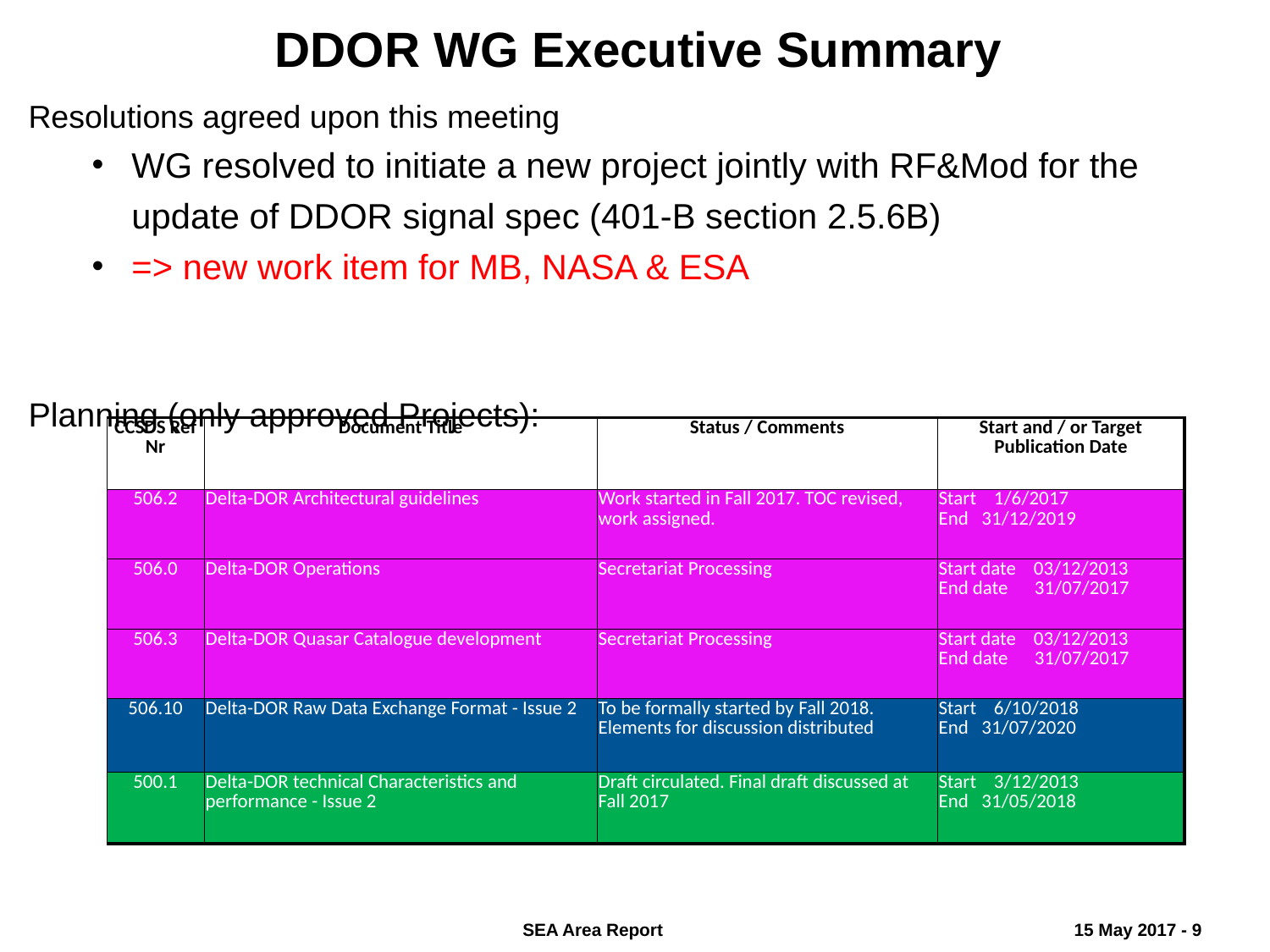

DDOR WG Executive Summary
Resolutions agreed upon this meeting
WG resolved to initiate a new project jointly with RF&Mod for the update of DDOR signal spec (401-B section 2.5.6B)
=> new work item for MB, NASA & ESA

Planning (only approved Projects):

| CCSDS Ref Nr | Document Title | Status / Comments | Start and / or Target Publication Date |
| --- | --- | --- | --- |
| 506.2 | Delta-DOR Architectural guidelines | Work started in Fall 2017. TOC revised, work assigned. | Start 1/6/2017 End 31/12/2019 |
| 506.0 | Delta-DOR Operations | Secretariat Processing | Start date 03/12/2013 End date 31/07/2017 |
| 506.3 | Delta-DOR Quasar Catalogue development | Secretariat Processing | Start date 03/12/2013 End date 31/07/2017 |
| 506.10 | Delta-DOR Raw Data Exchange Format - Issue 2 | To be formally started by Fall 2018. Elements for discussion distributed | Start 6/10/2018 End 31/07/2020 |
| 500.1 | Delta-DOR technical Characteristics and performance - Issue 2 | Draft circulated. Final draft discussed at Fall 2017 | Start 3/12/2013 End 31/05/2018 |